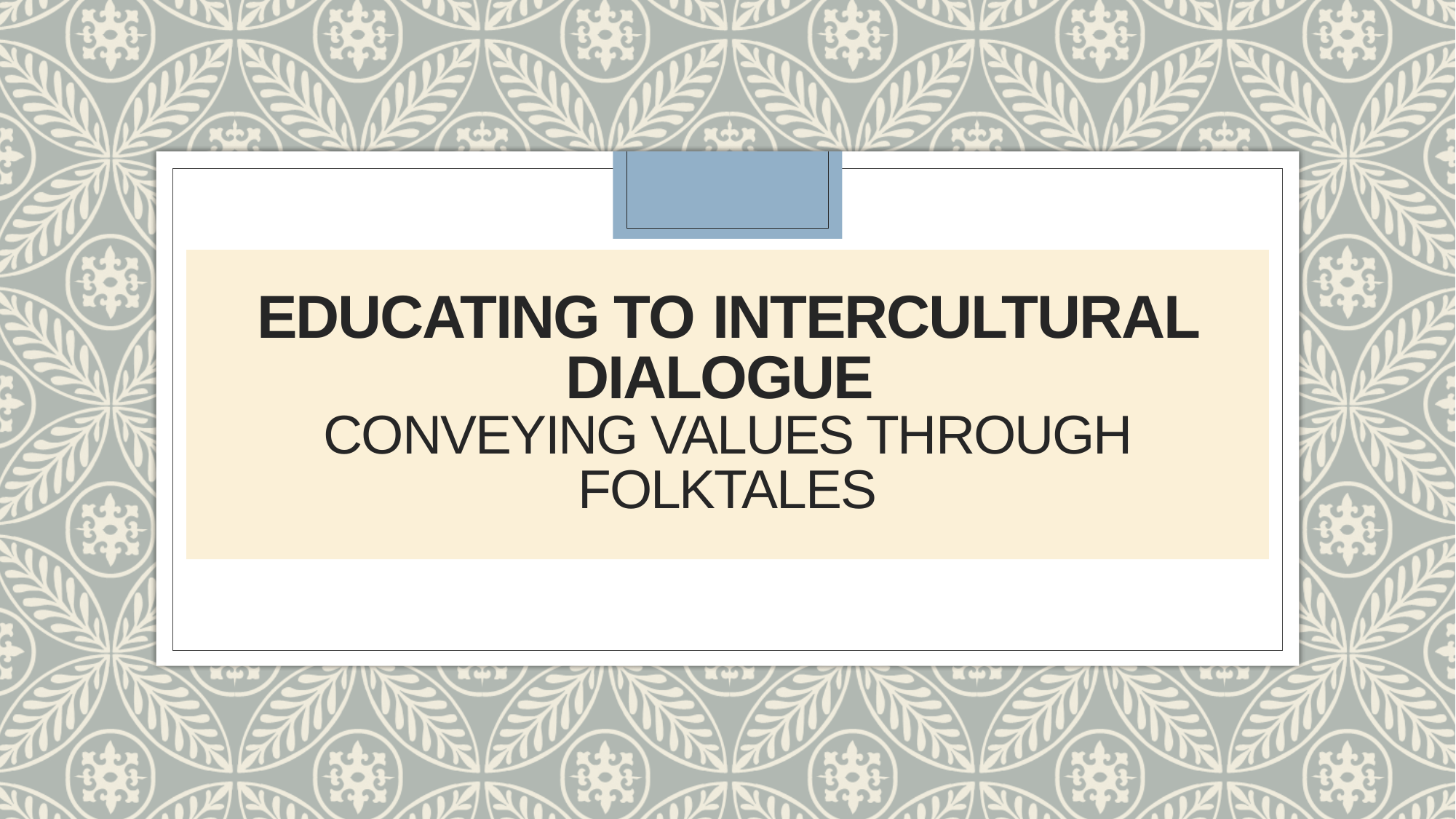

# Educating to Intercultural Dialogue Conveying values through folktales